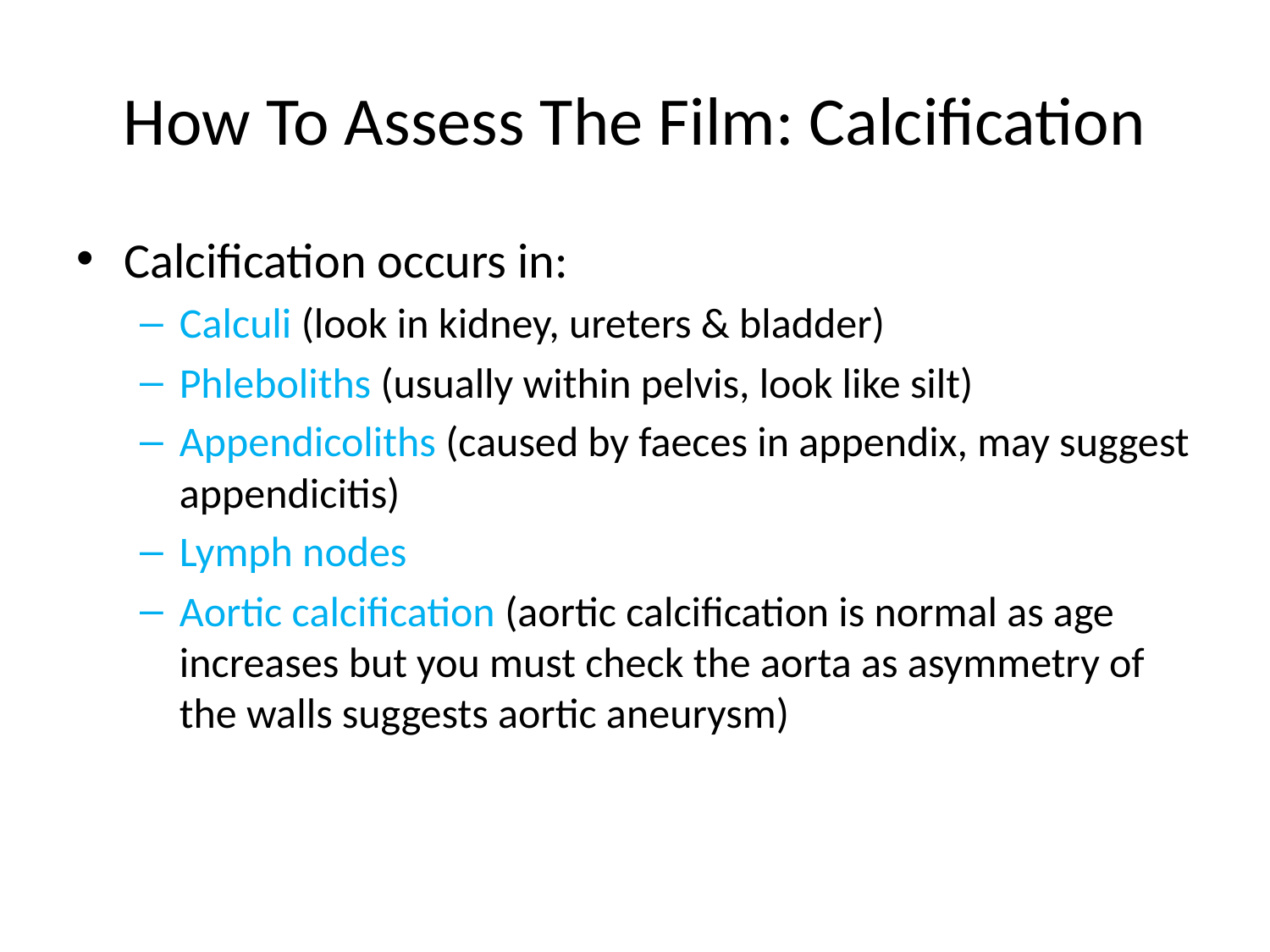

# How To Assess The Film: Calcification
Calcification occurs in:
Calculi (look in kidney, ureters & bladder)
Phleboliths (usually within pelvis, look like silt)
Appendicoliths (caused by faeces in appendix, may suggest appendicitis)
Lymph nodes
Aortic calcification (aortic calcification is normal as age increases but you must check the aorta as asymmetry of the walls suggests aortic aneurysm)